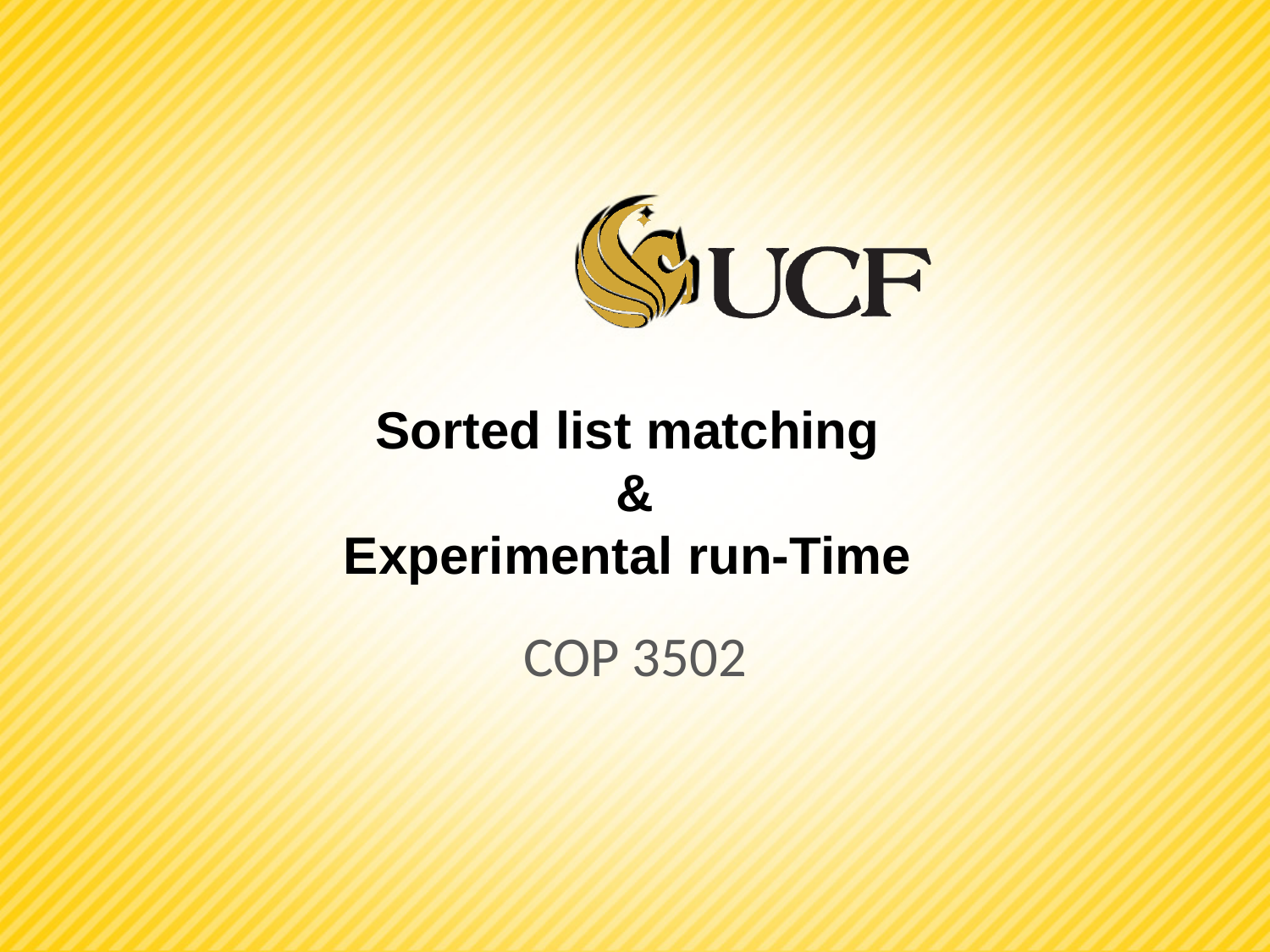

# Sorted list matching & Experimental run-Time
COP 3502